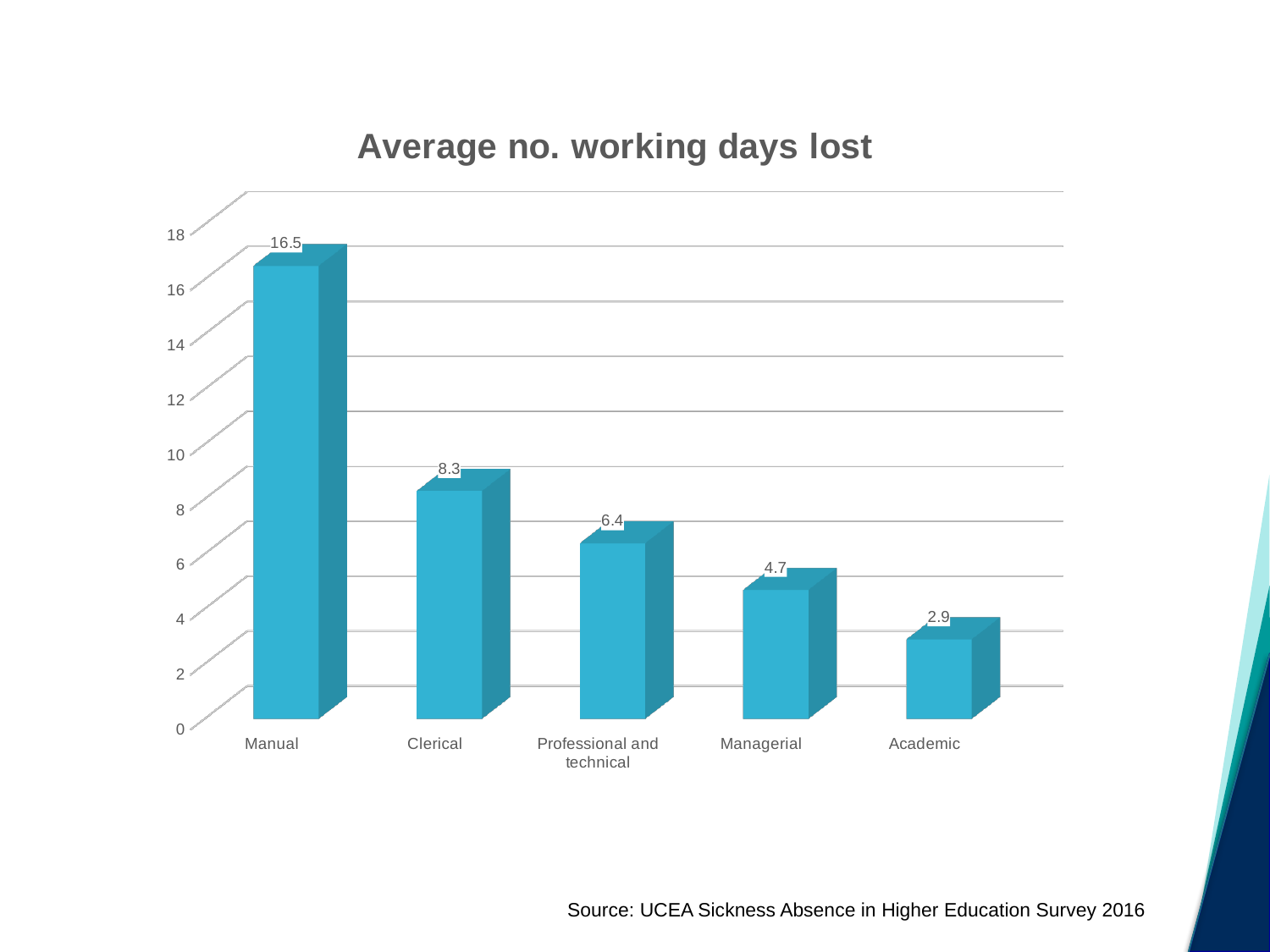

[unsupported chart]

Source: UCEA Sickness Absence in Higher Education Survey 2016